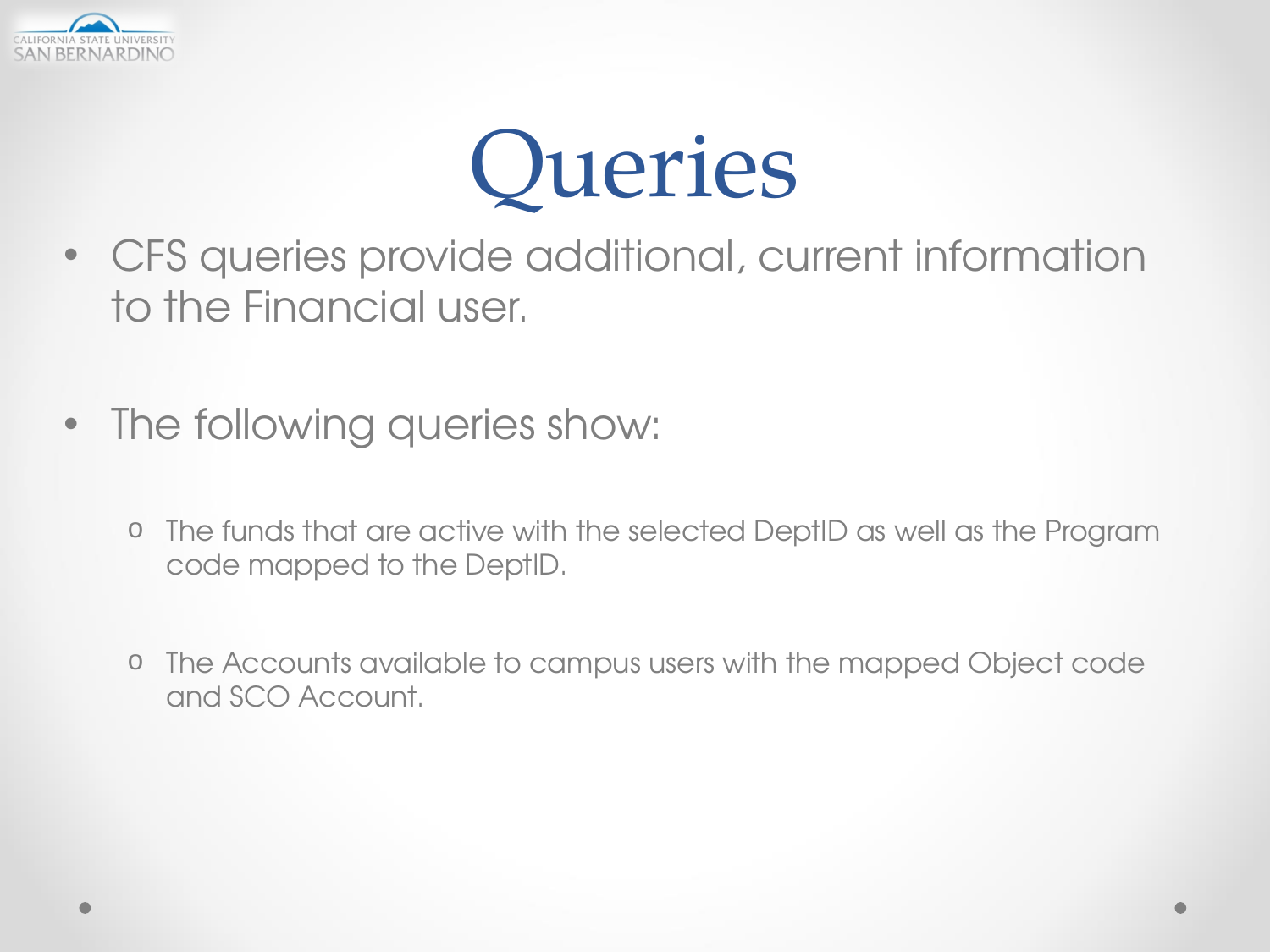

# Queries
CFS queries provide additional, current information to the Financial user.

The following queries show:

The funds that are active with the selected DeptID as well as the Program code mapped to the DeptID.

The Accounts available to campus users with the mapped Object code and SCO Account.